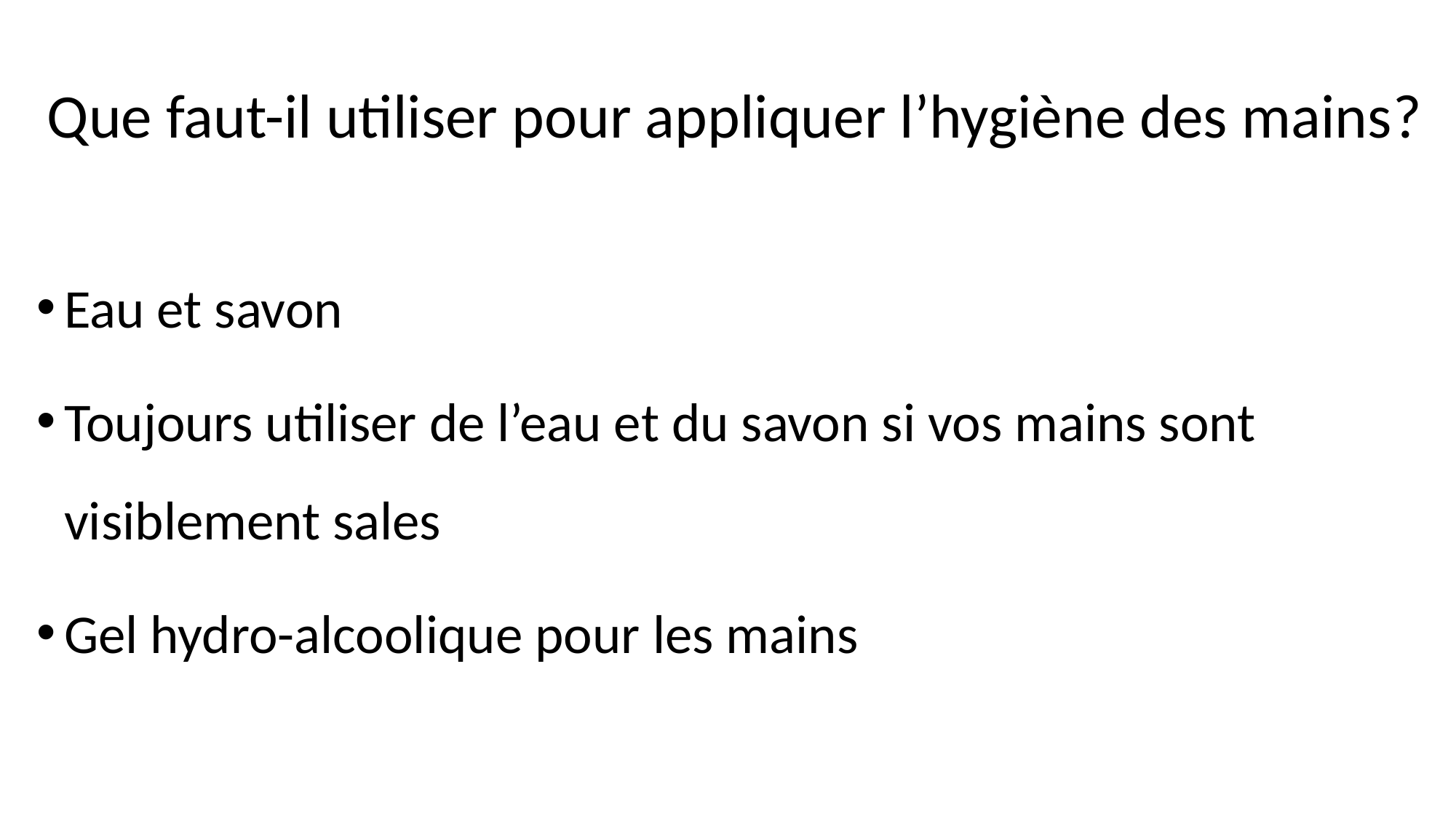

# Que faut-il utiliser pour appliquer l’hygiène des mains?

Eau et savon
Toujours utiliser de l’eau et du savon si vos mains sont visiblement sales
Gel hydro-alcoolique pour les mains